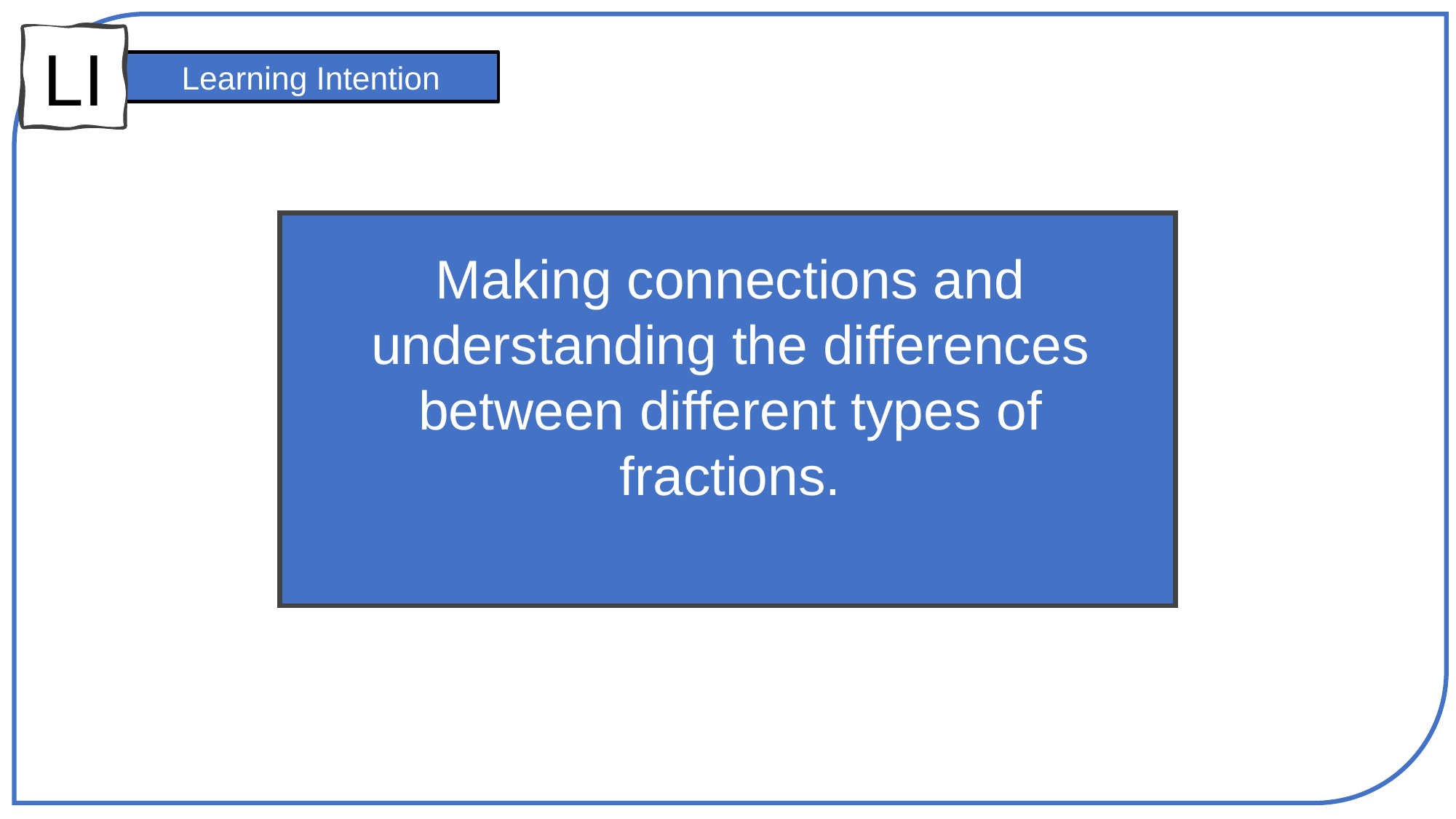

LI
Learning Intention

Making connections and understanding the differences between different types of fractions.